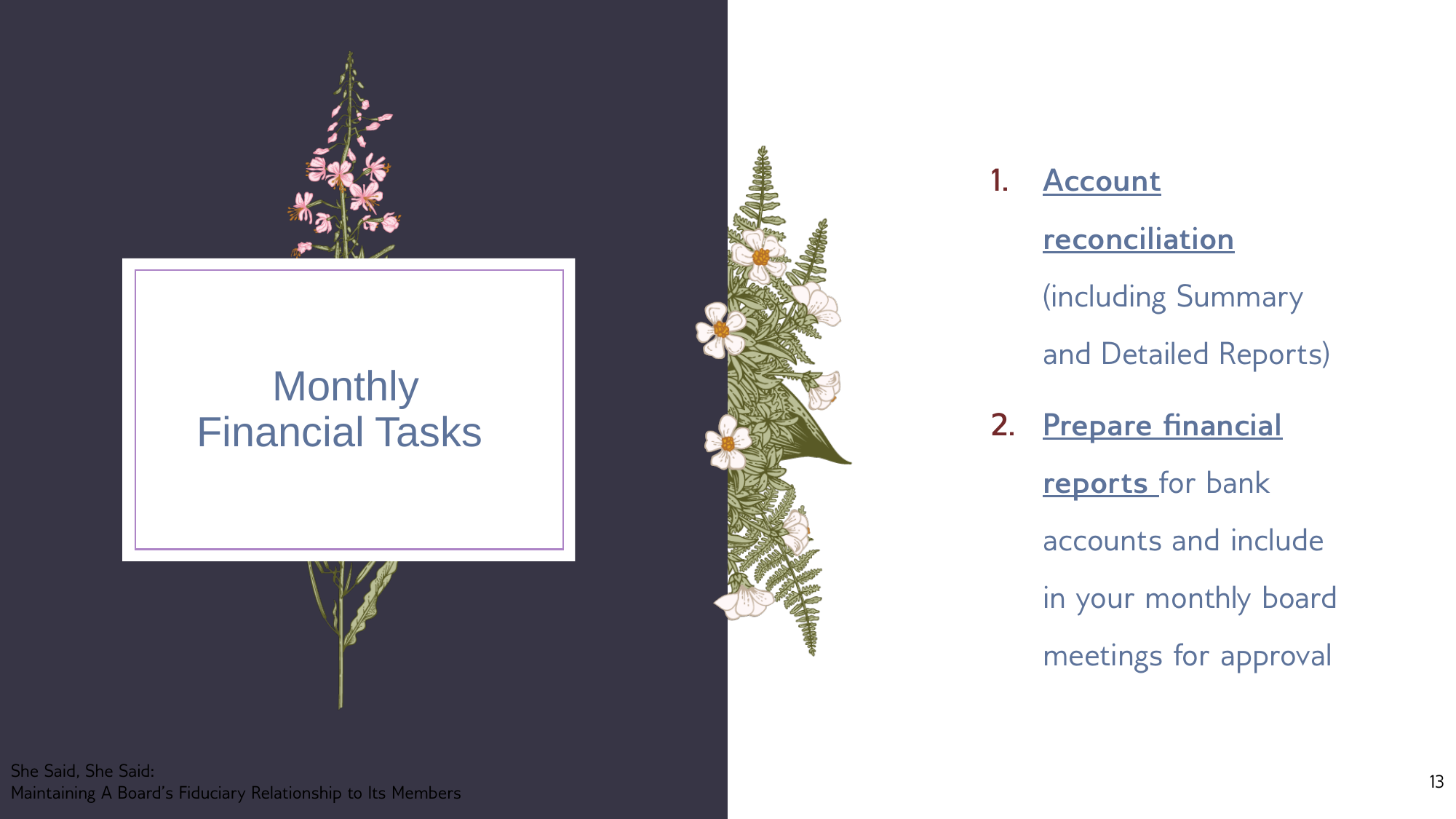

Account reconciliation (including Summary and Detailed Reports)
Prepare financial reports for bank accounts and include in your monthly board meetings for approval
# Monthly Financial Tasks
She Said, She Said:
Maintaining A Board’s Fiduciary Relationship to Its Members
13